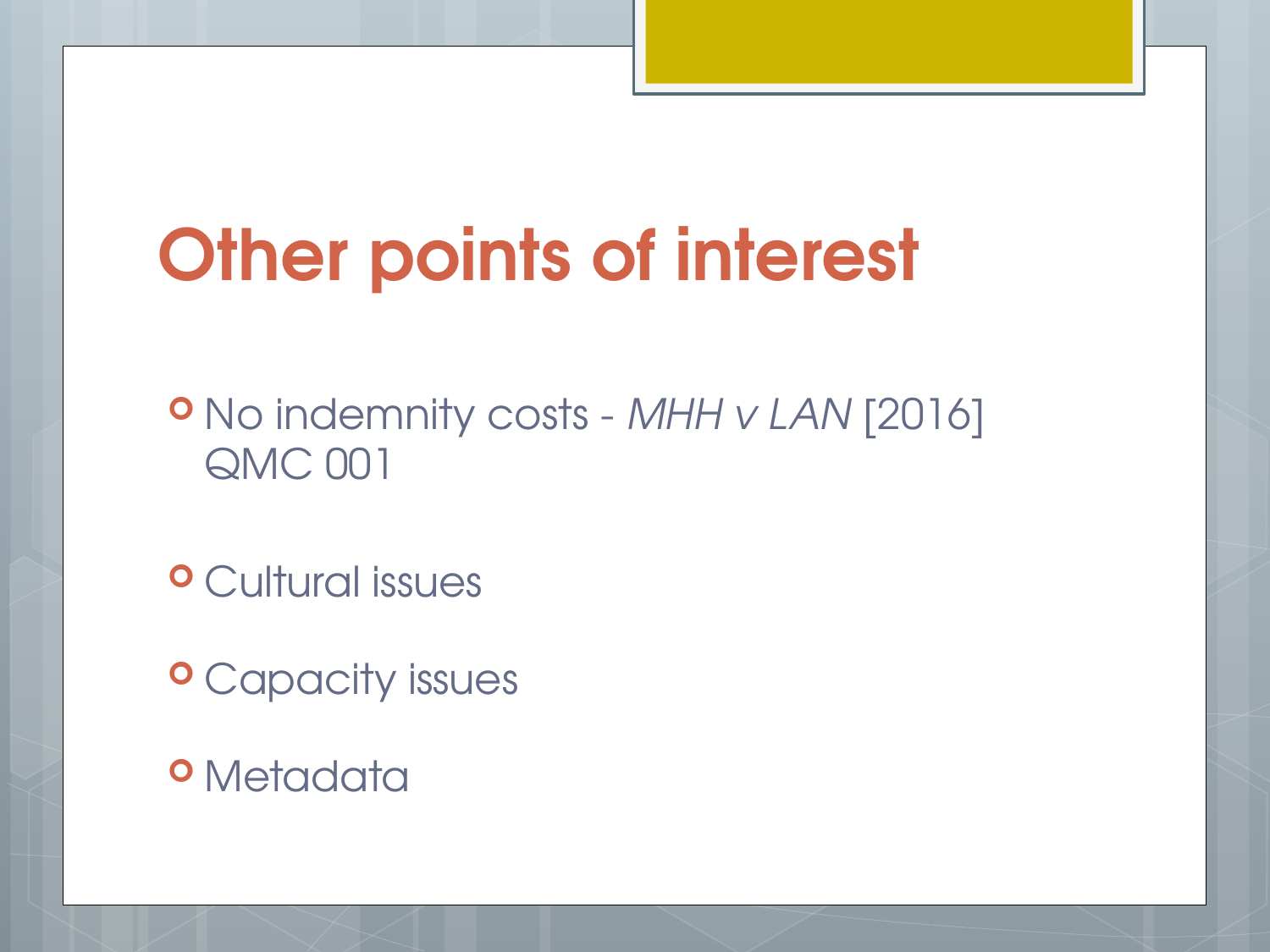

# Other points of interest

No indemnity costs - MHH v LAN [2016] QMC 001

Cultural issues

Capacity issues

Metadata